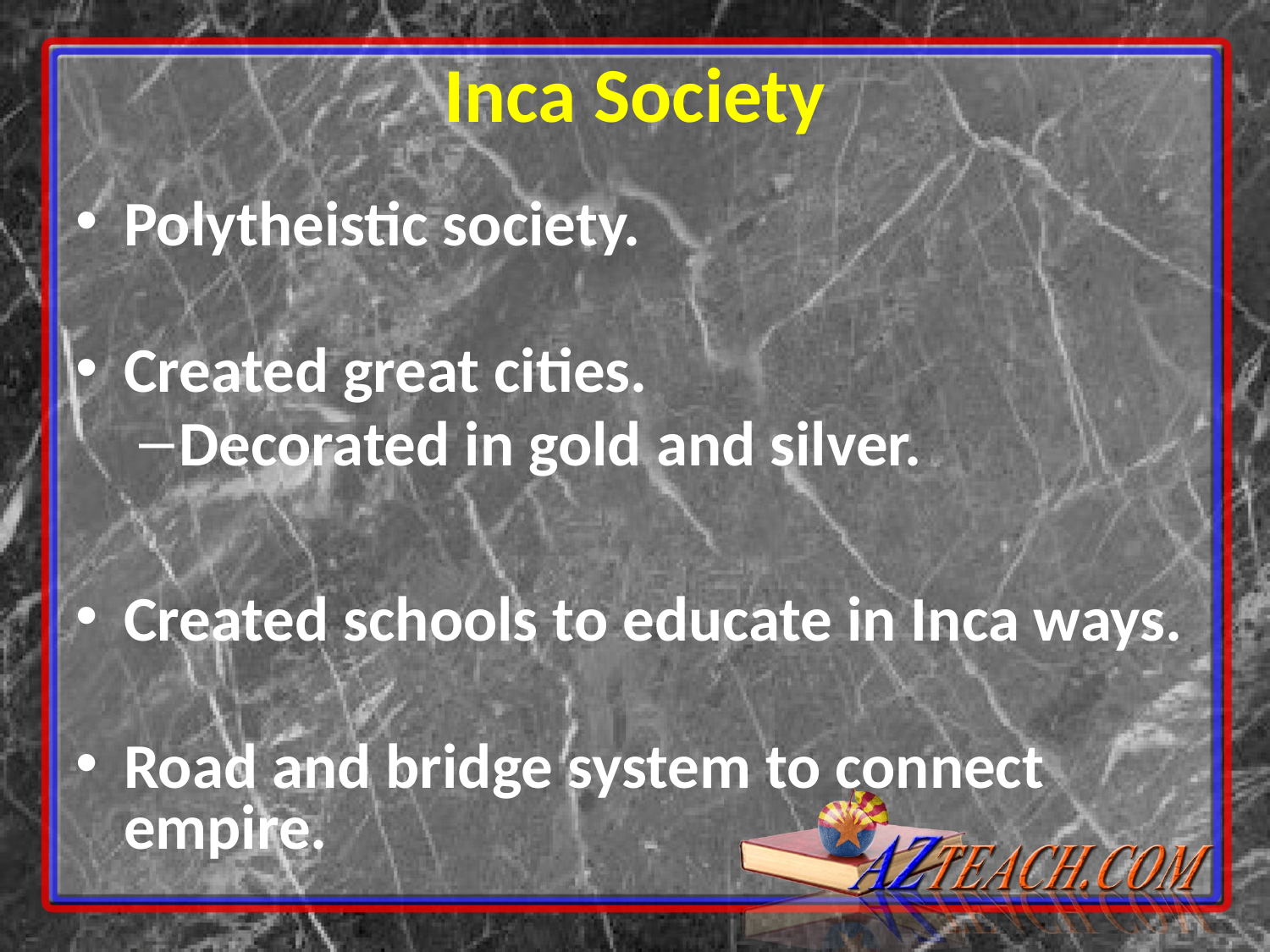

Inca Society
Polytheistic society.

Created great cities.
Decorated in gold and silver.

Created schools to educate in Inca ways.

Road and bridge system to connect empire.